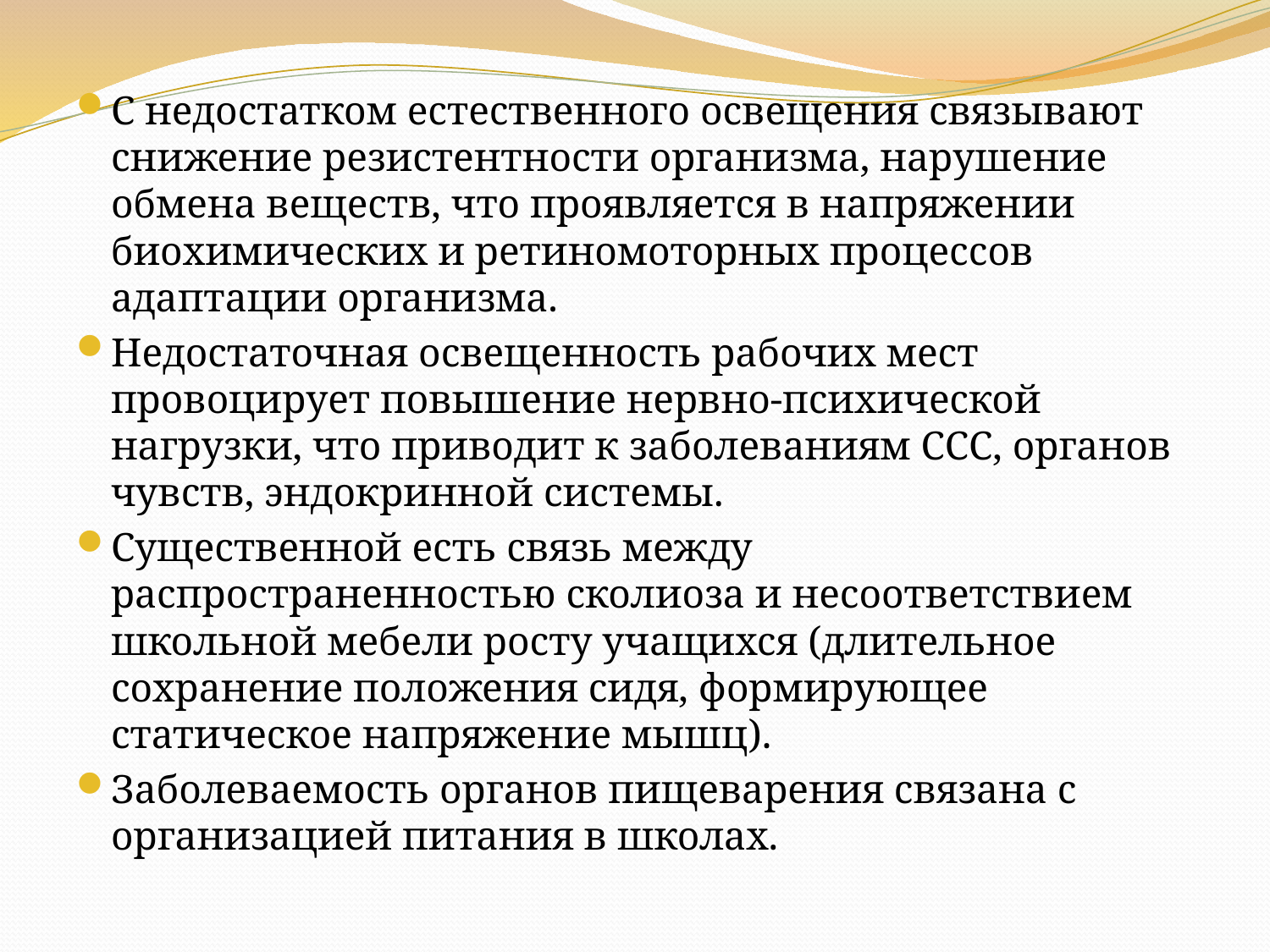

С недостатком естественного освещения связывают снижение резистентности организма, нарушение обмена веществ, что проявляется в напряжении биохимических и ретиномоторных процессов адаптации организма.
Недостаточная освещенность рабочих мест провоцирует повышение нервно-психической нагрузки, что приводит к заболеваниям ССС, органов чувств, эндокринной системы.
Существенной есть связь между распространенностью сколиоза и несоответствием школьной мебели росту учащихся (длительное сохранение положения сидя, формирующее статическое напряжение мышц).
Заболеваемость органов пищеварения связана с организацией питания в школах.